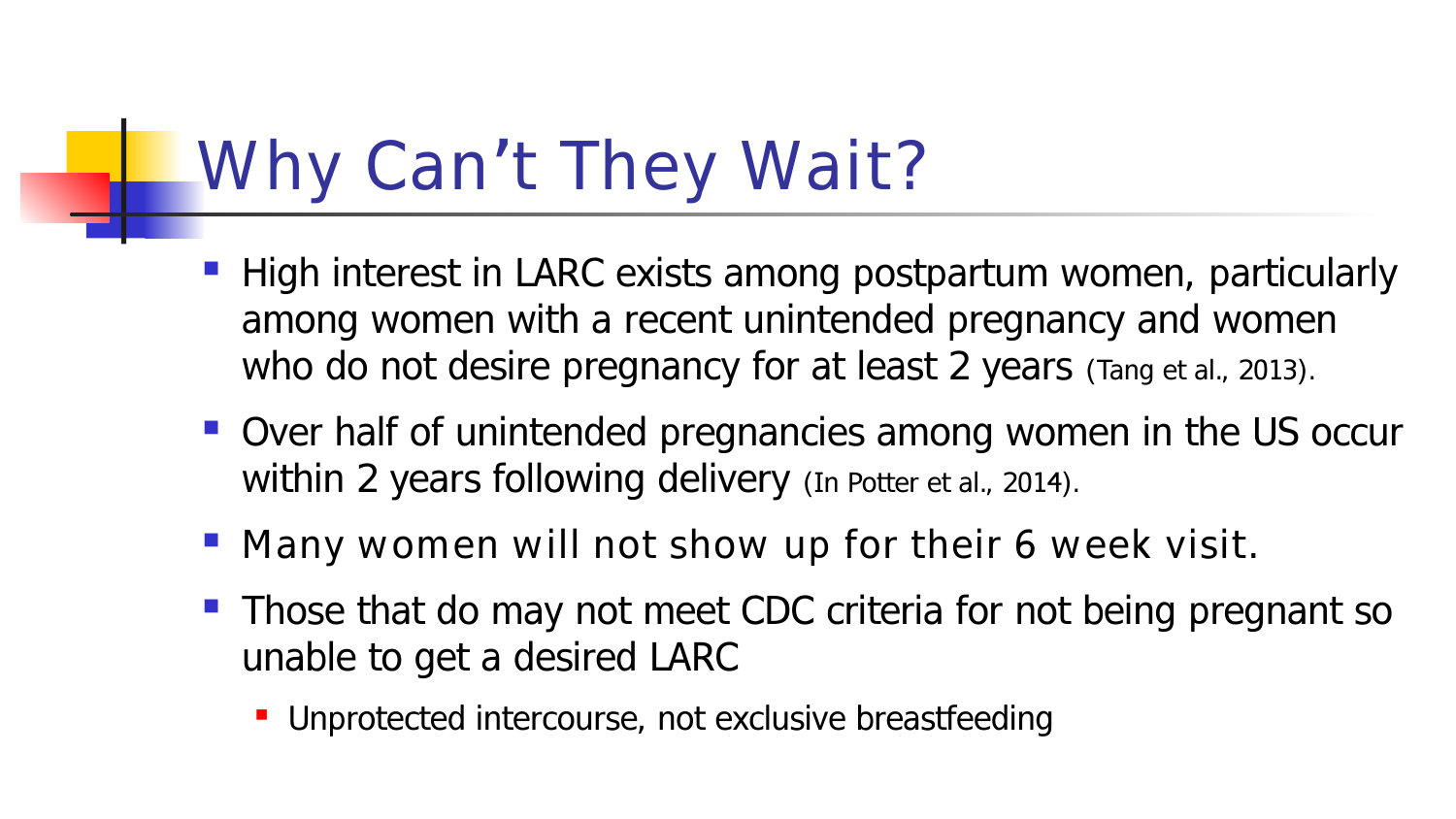

# Why Can’t They Wait?
High interest in LARC exists among postpartum women, particularly among women with a recent unintended pregnancy and women who do not desire pregnancy for at least 2 years (Tang et al., 2013).
Over half of unintended pregnancies among women in the US occur within 2 years following delivery (In Potter et al., 2014).
Many women will not show up for their 6 week visit.
Those that do may not meet CDC criteria for not being pregnant so unable to get a desired LARC
Unprotected intercourse, not exclusive breastfeeding